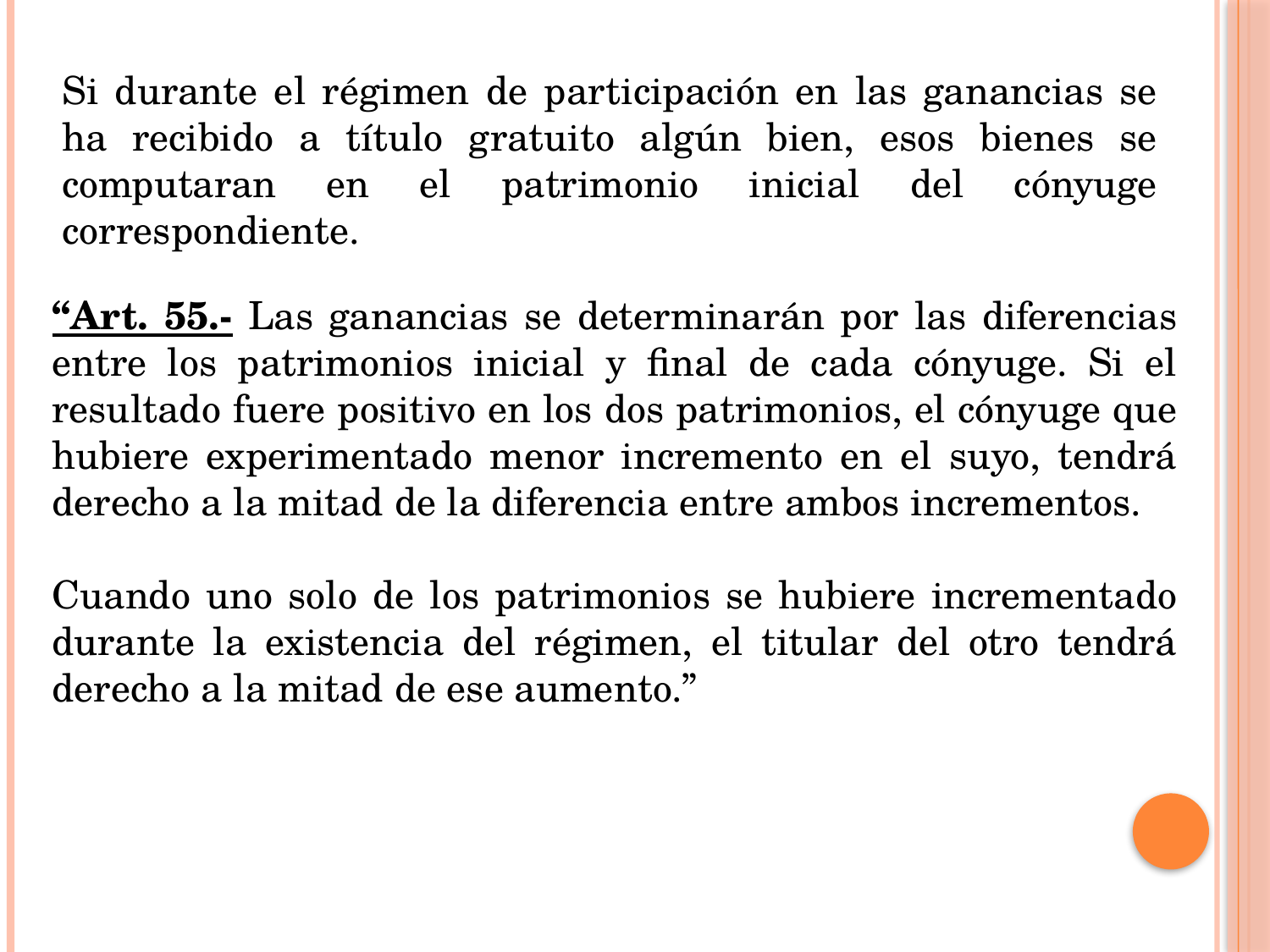

Si durante el régimen de participación en las ganancias se ha recibido a título gratuito algún bien, esos bienes se computaran en el patrimonio inicial del cónyuge correspondiente.

“Art. 55.- Las ganancias se determinarán por las diferencias entre los patrimonios inicial y final de cada cónyuge. Si el resultado fuere positivo en los dos patrimonios, el cónyuge que hubiere experimentado menor incremento en el suyo, tendrá derecho a la mitad de la diferencia entre ambos incrementos.

Cuando uno solo de los patrimonios se hubiere incrementado durante la existencia del régimen, el titular del otro tendrá derecho a la mitad de ese aumento.”